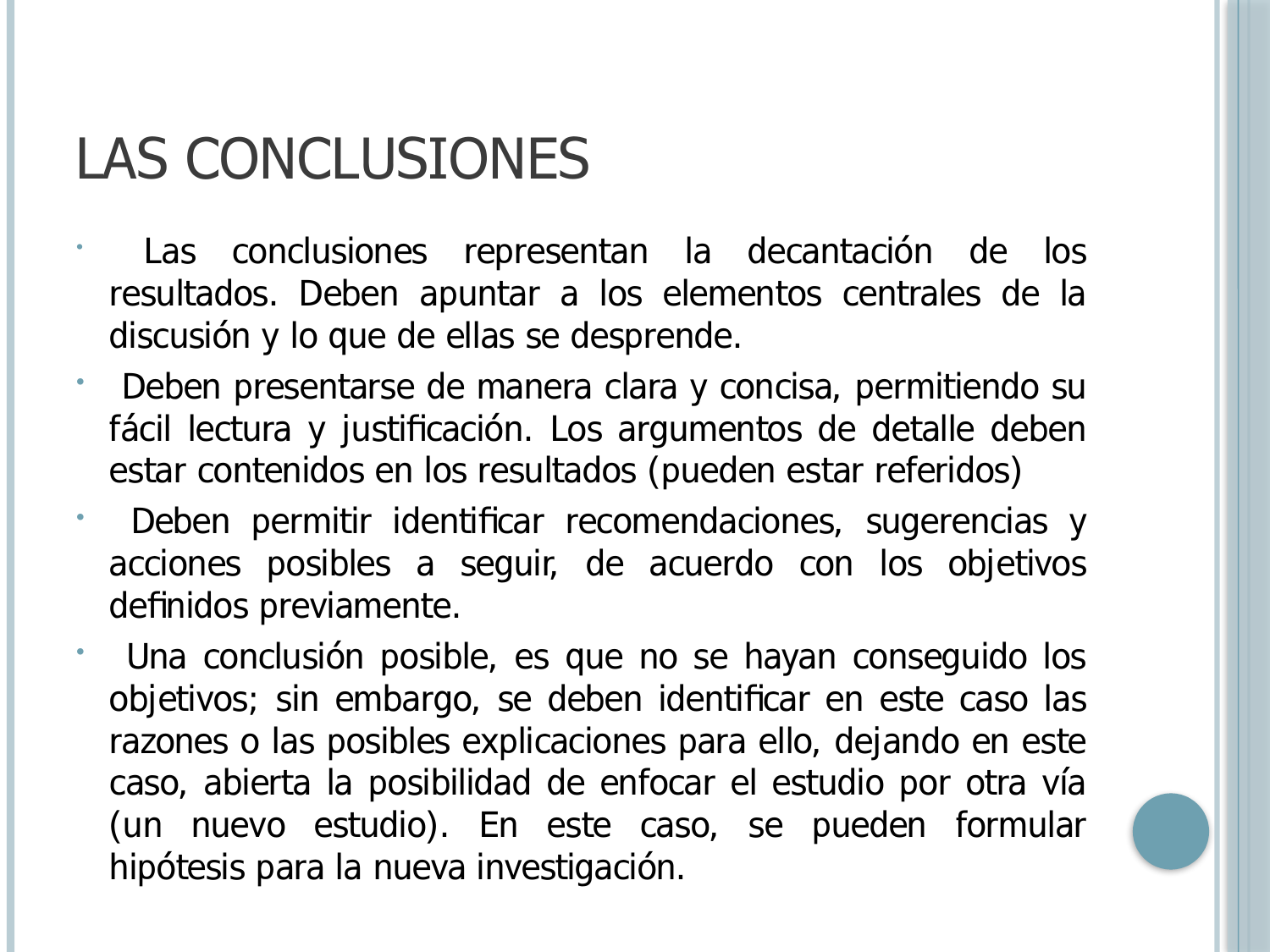

# Las conclusiones
 Las conclusiones representan la decantación de los resultados. Deben apuntar a los elementos centrales de la discusión y lo que de ellas se desprende.
 Deben presentarse de manera clara y concisa, permitiendo su fácil lectura y justificación. Los argumentos de detalle deben estar contenidos en los resultados (pueden estar referidos)
 Deben permitir identificar recomendaciones, sugerencias y acciones posibles a seguir, de acuerdo con los objetivos definidos previamente.
 Una conclusión posible, es que no se hayan conseguido los objetivos; sin embargo, se deben identificar en este caso las razones o las posibles explicaciones para ello, dejando en este caso, abierta la posibilidad de enfocar el estudio por otra vía (un nuevo estudio). En este caso, se pueden formular hipótesis para la nueva investigación.